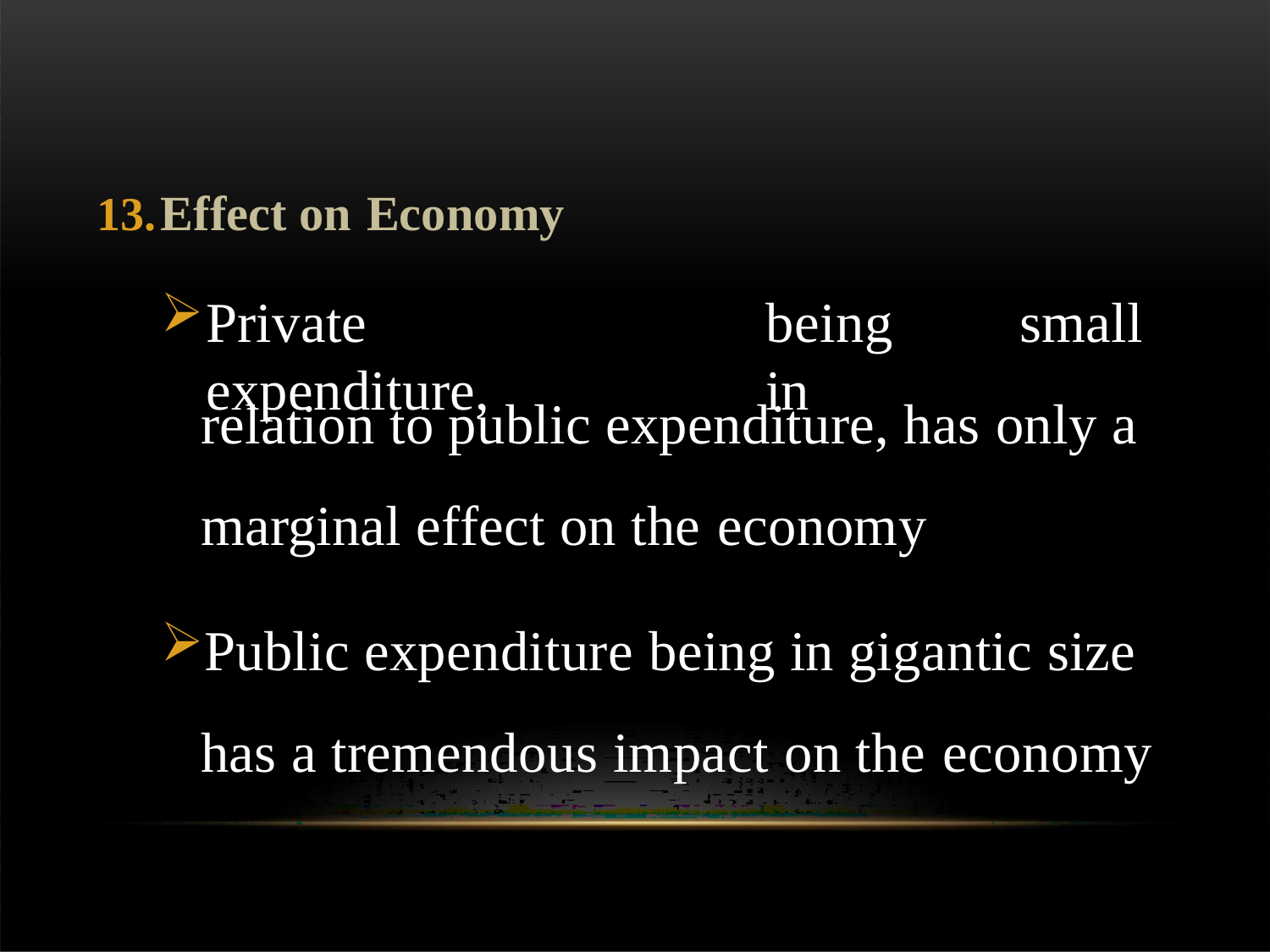

Effect on Economy
Private	expenditure,
being	small	in
relation to public expenditure, has only a  marginal effect on the economy
Public expenditure being in gigantic size  has a tremendous impact on the economy